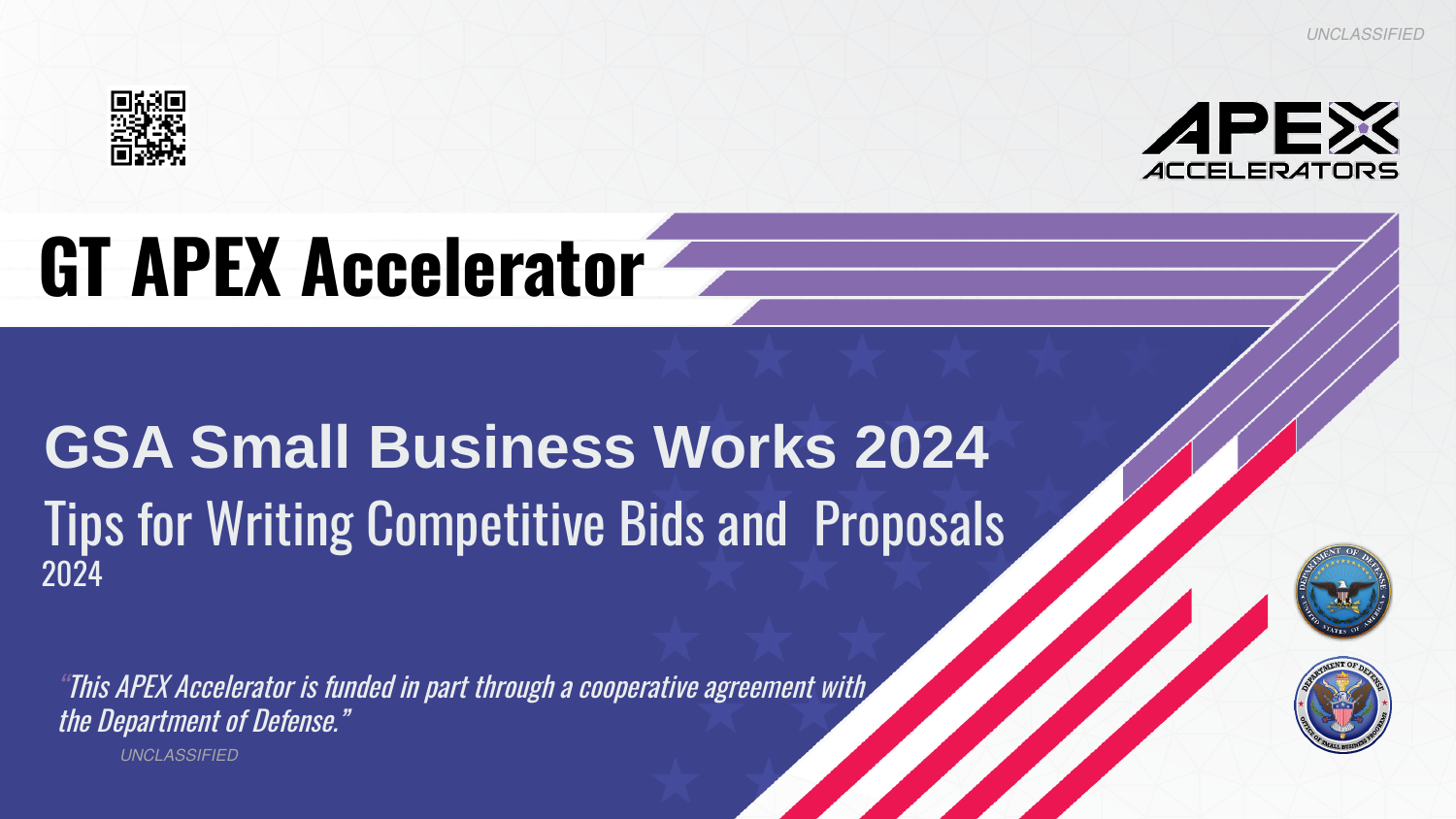

GT APEX Accelerator
 GSA Small Business Works 2024
 Tips for Writing Competitive Bids and  Proposals  2024
“This APEX Accelerator is funded in part through a cooperative agreement with the Department of Defense.”